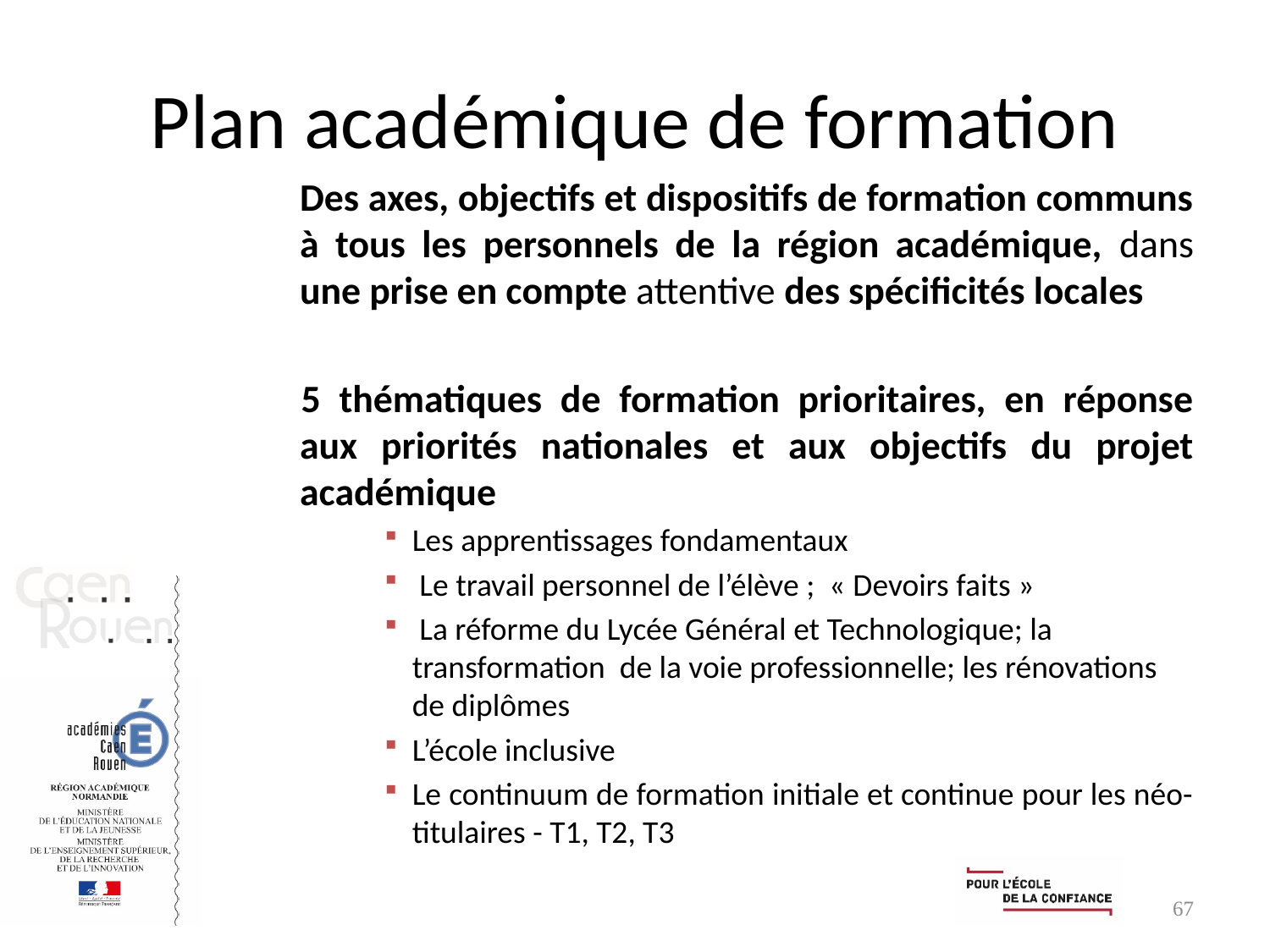

# Plan académique de formation
Des axes, objectifs et dispositifs de formation communs à tous les personnels de la région académique, dans une prise en compte attentive des spécificités locales

5 thématiques de formation prioritaires, en réponse aux priorités nationales et aux objectifs du projet académique
Les apprentissages fondamentaux
 Le travail personnel de l’élève ;  « Devoirs faits »
 La réforme du Lycée Général et Technologique; la transformation  de la voie professionnelle; les rénovations de diplômes
L’école inclusive
Le continuum de formation initiale et continue pour les néo-titulaires - T1, T2, T3

Cinquième  niveau – taille police 12
67